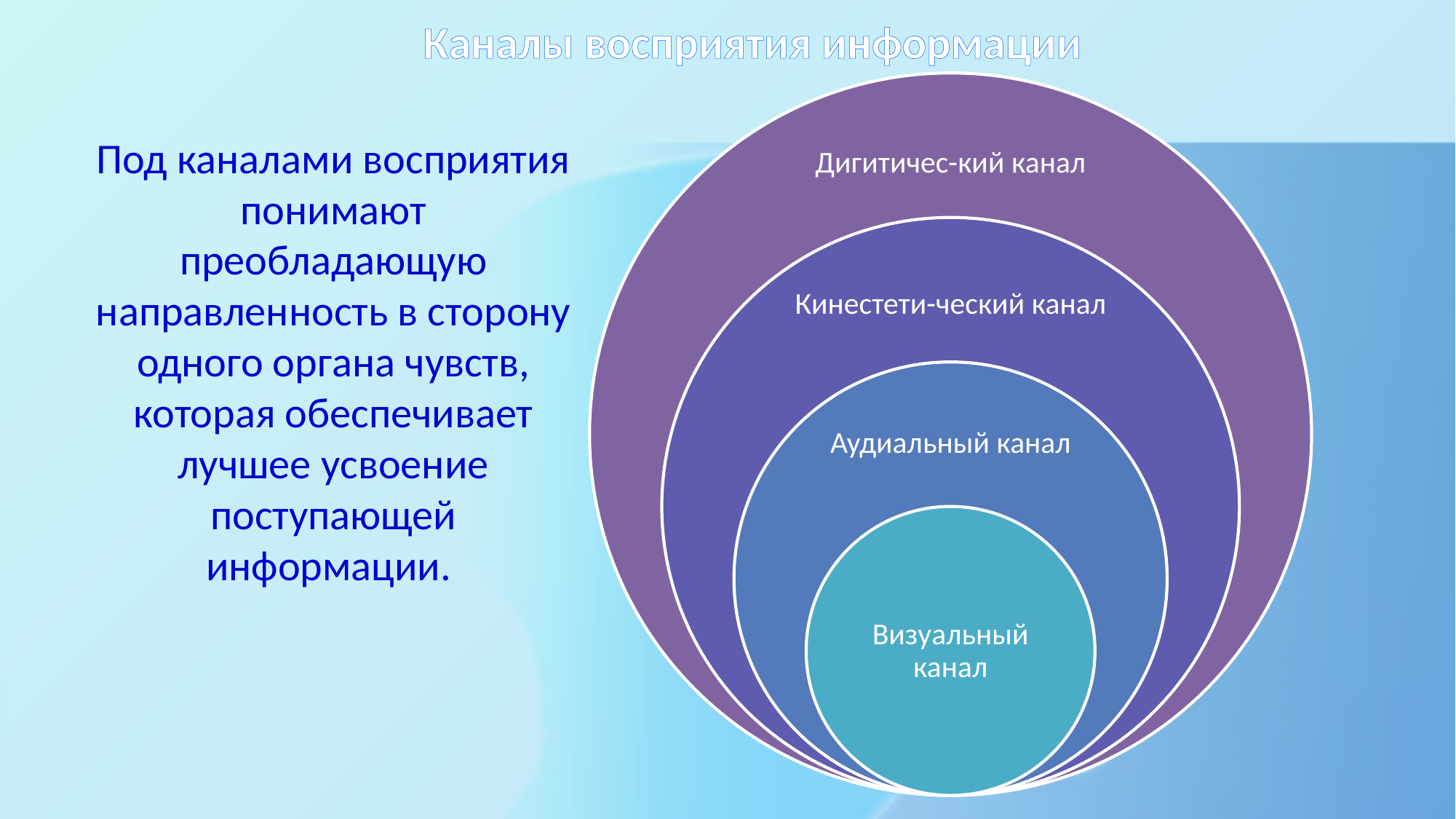

# Каналы восприятия информации
Дигитичес-кий канал
Кинестети-ческий канал
Аудиальный канал
Визуальный канал
Под каналами восприятия понимают преобладающую направленность в сторону одного органа чувств, которая обеспечивает лучшее усвоение поступающей информации.